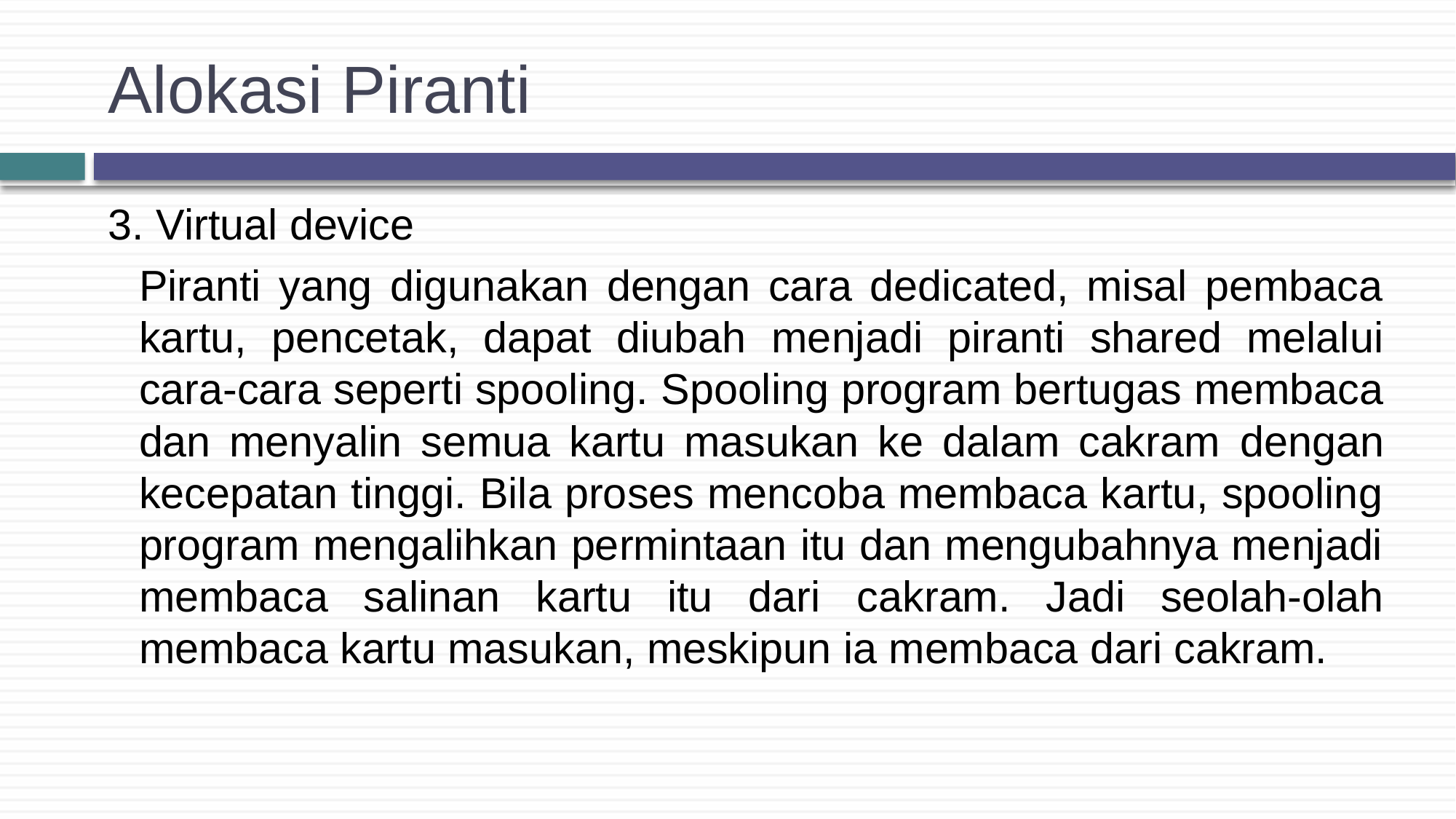

# Alokasi Piranti
3. Virtual device
Piranti yang digunakan dengan cara dedicated, misal pembaca kartu, pencetak, dapat diubah menjadi piranti shared melalui cara-cara seperti spooling. Spooling program bertugas membaca dan menyalin semua kartu masukan ke dalam cakram dengan kecepatan tinggi. Bila proses mencoba membaca kartu, spooling program mengalihkan permintaan itu dan mengubahnya menjadi membaca salinan kartu itu dari cakram. Jadi seolah-olah membaca kartu masukan, meskipun ia membaca dari cakram.